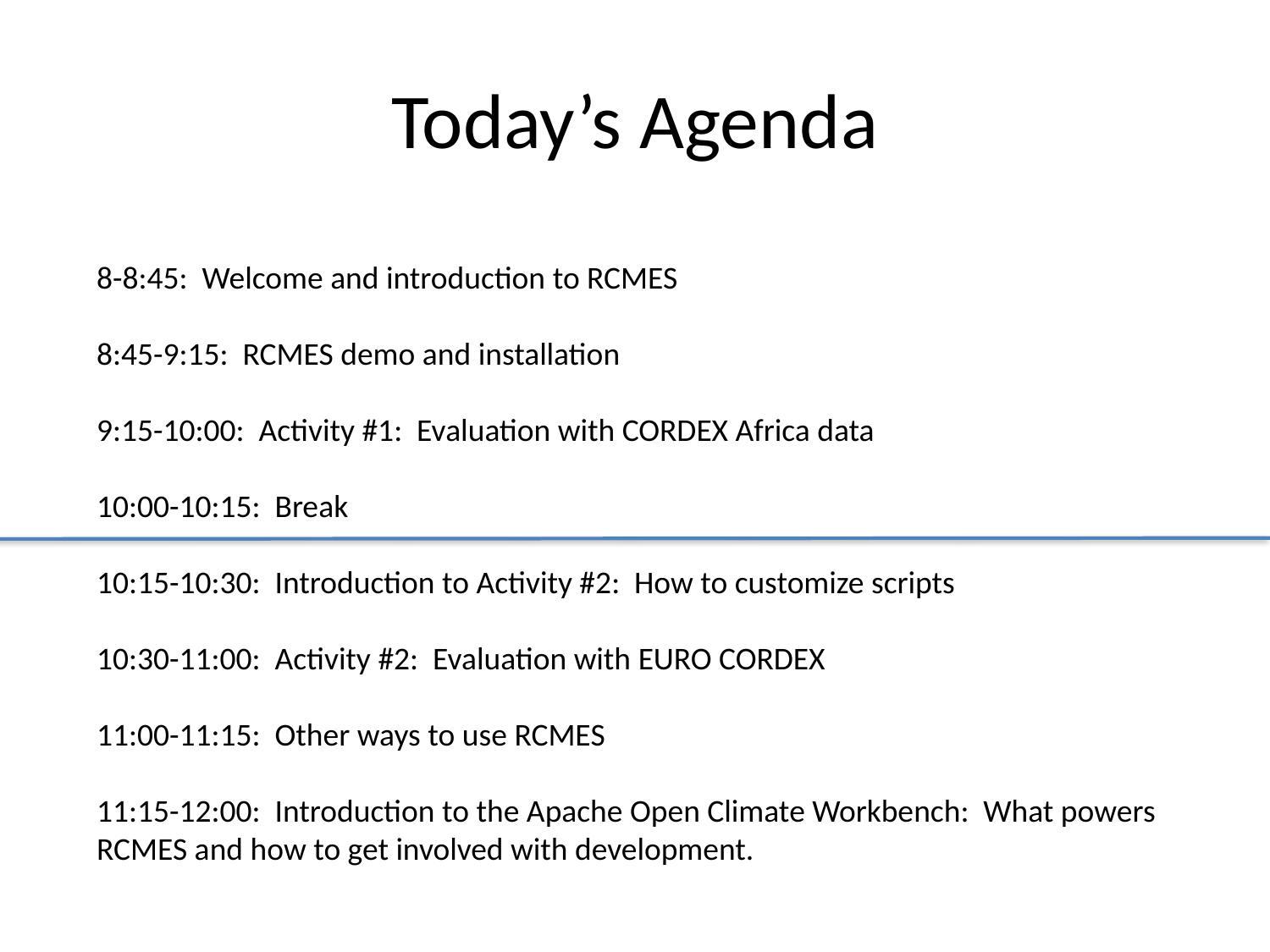

# Today’s Agenda
8-8:45:  Welcome and introduction to RCMES

8:45-9:15:  RCMES demo and installation

9:15-10:00:  Activity #1:  Evaluation with CORDEX Africa data

10:00-10:15:  Break

10:15-10:30:  Introduction to Activity #2:  How to customize scripts

10:30-11:00:  Activity #2:  Evaluation with EURO CORDEX

11:00-11:15:  Other ways to use RCMES

11:15-12:00:  Introduction to the Apache Open Climate Workbench:  What powers RCMES and how to get involved with development.